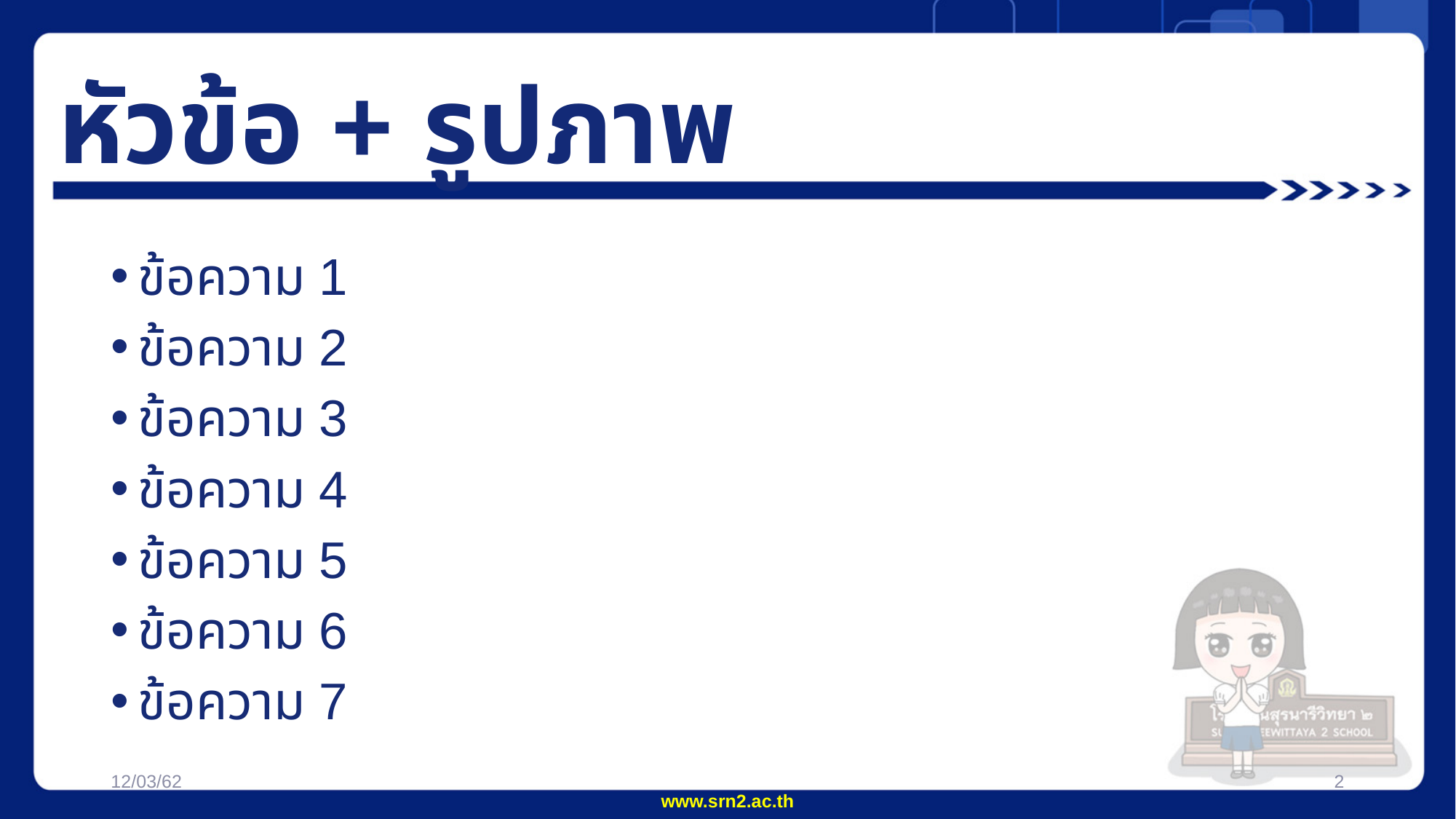

# หัวข้อ + รูปภาพ
ข้อความ 1
ข้อความ 2
ข้อความ 3
ข้อความ 4
ข้อความ 5
ข้อความ 6
ข้อความ 7

12/03/62
2
www.srn2.ac.th